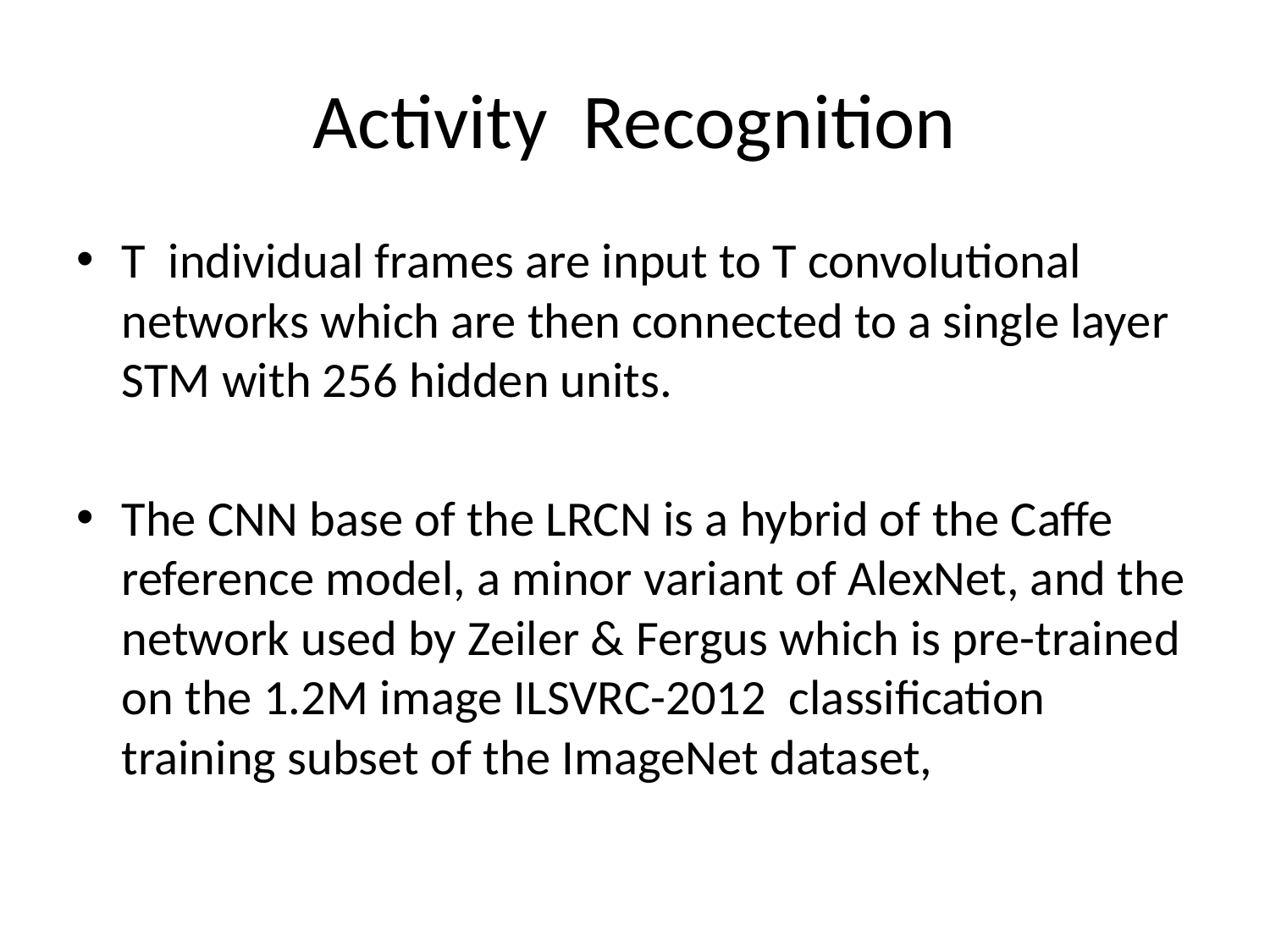

# Activity  Recognition
T  individual frames are input to T convolutional networks which are then connected to a single layer STM with 256 hidden units.

The CNN base of the LRCN is a hybrid of the Caffe reference model, a minor variant of AlexNet, and the network used by Zeiler & Fergus which is pre-trained on the 1.2M image ILSVRC-2012  classification training subset of the ImageNet dataset,